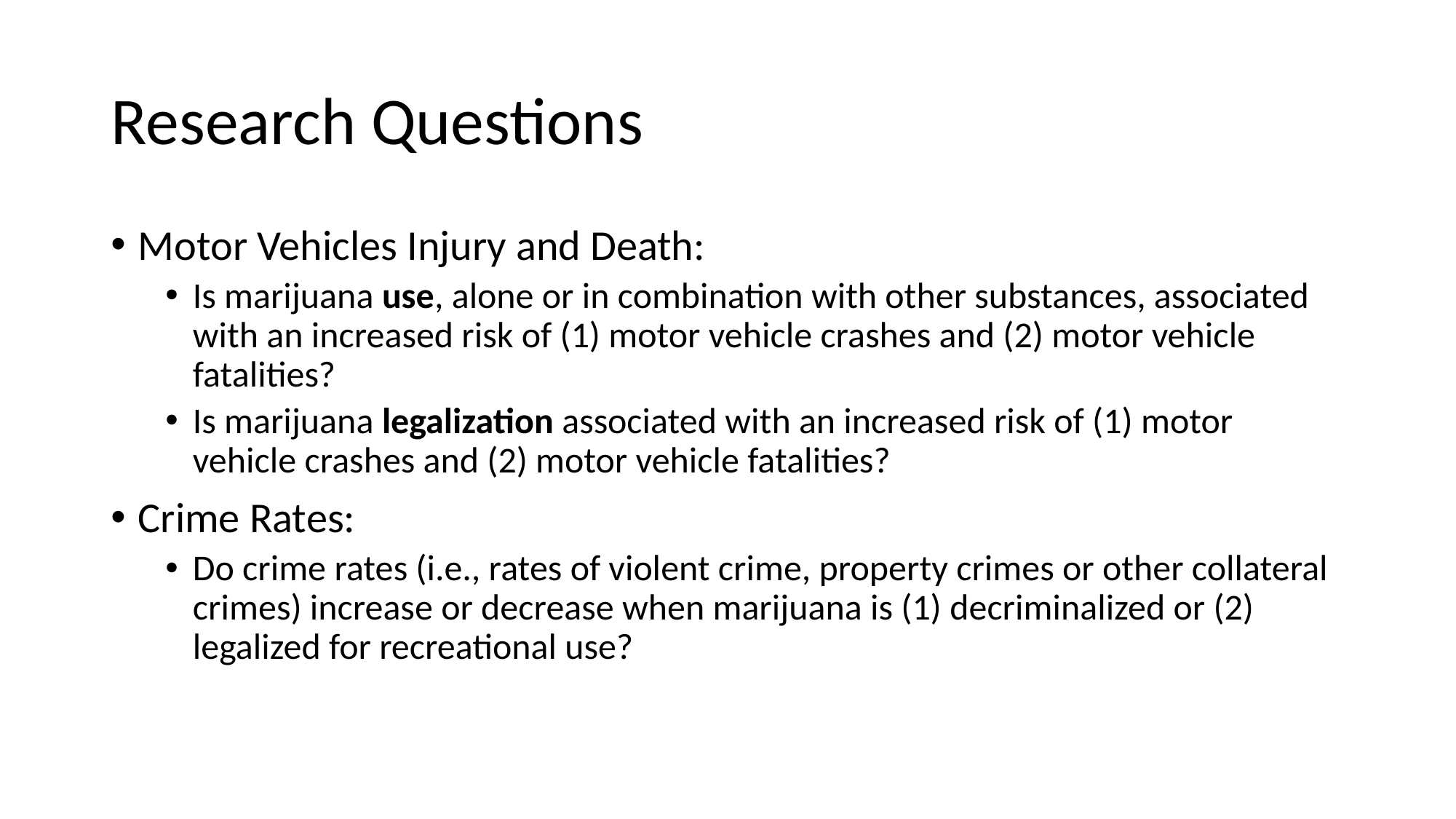

# Research Questions
Motor Vehicles Injury and Death:
Is marijuana use, alone or in combination with other substances, associated with an increased risk of (1) motor vehicle crashes and (2) motor vehicle fatalities?
Is marijuana legalization associated with an increased risk of (1) motor vehicle crashes and (2) motor vehicle fatalities?
Crime Rates:
Do crime rates (i.e., rates of violent crime, property crimes or other collateral crimes) increase or decrease when marijuana is (1) decriminalized or (2) legalized for recreational use?